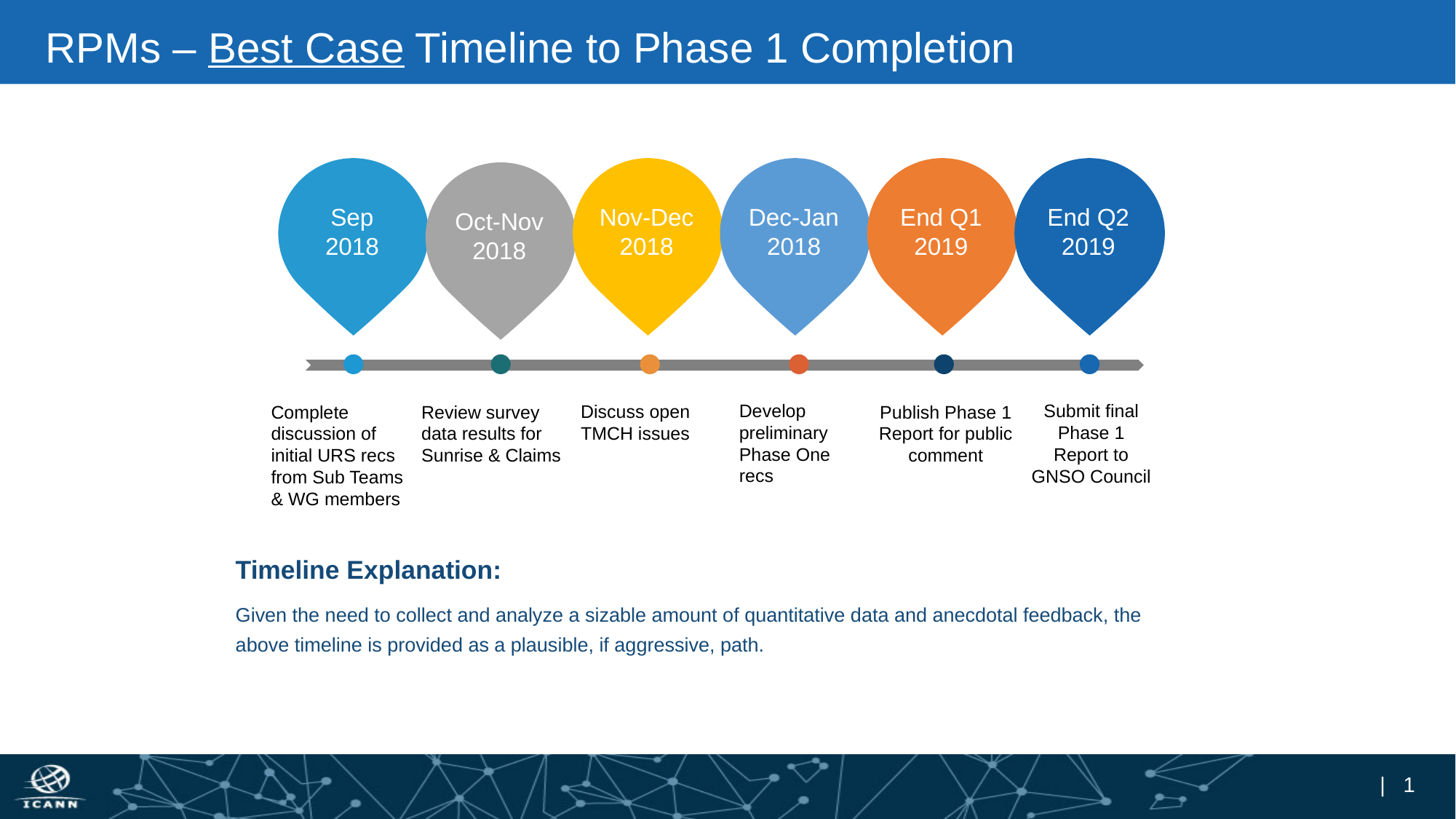

# RPMs – Best Case Timeline to Phase 1 Completion

Sep
2018

Nov-Dec 2018

Dec-Jan 2018

End Q1 2019

End Q2 2019

Oct-Nov 2018

Develop preliminary Phase One recs
Submit final Phase 1 Report to GNSO Council
Complete discussion of initial URS recs from Sub Teams & WG members
Discuss open TMCH issues
Publish Phase 1 Report for public comment
Review survey data results for Sunrise & Claims
Timeline Explanation:
Given the need to collect and analyze a sizable amount of quantitative data and anecdotal feedback, the above timeline is provided as a plausible, if aggressive, path.